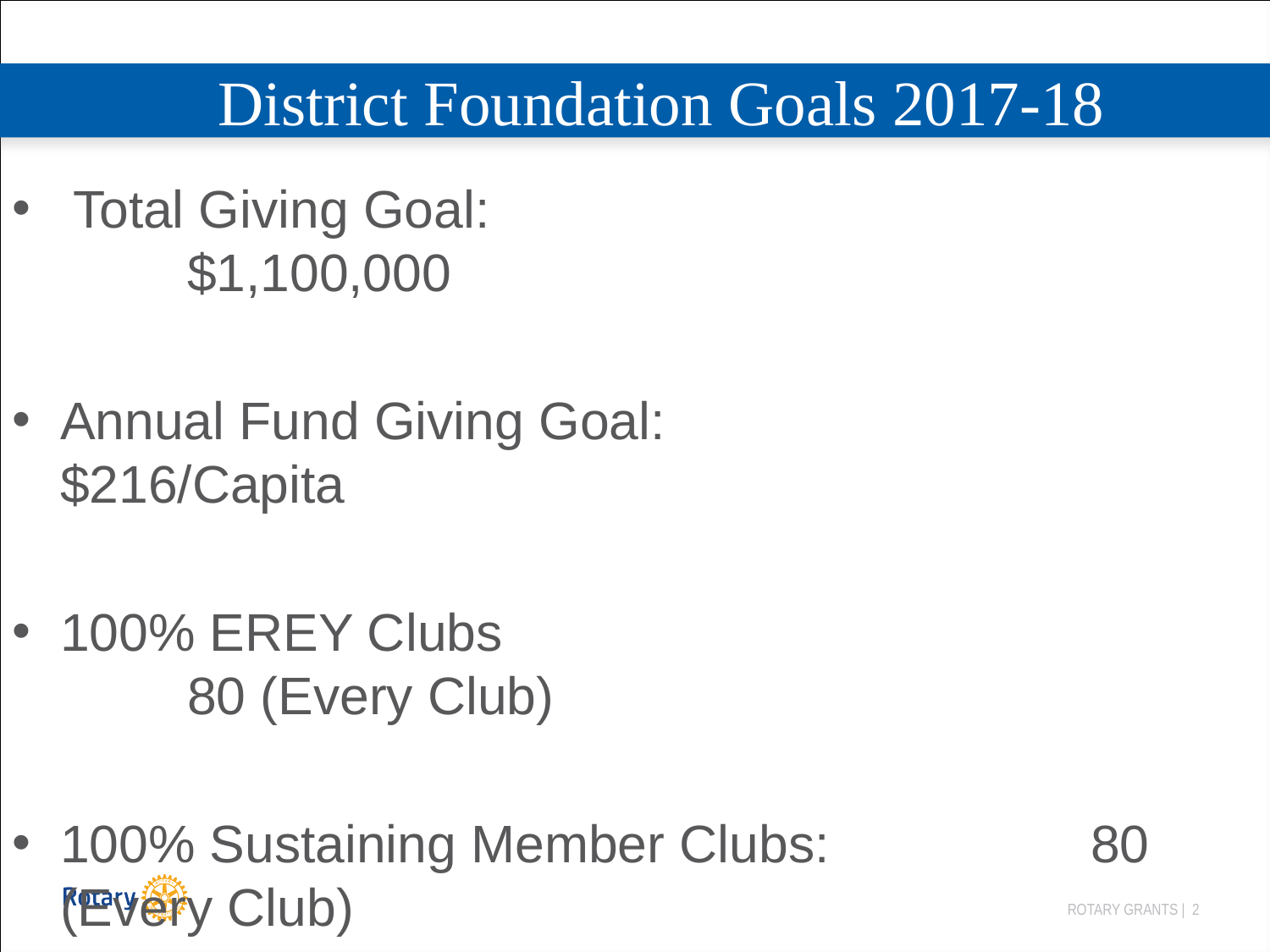

# District Foundation Goals 2017-18
 Total Giving Goal:							$1,100,000

Annual Fund Giving Goal:				$216/Capita

100% EREY Clubs							80 (Every Club)

100% Sustaining Member Clubs:		 80 (Every Club)

End Polio Now Goal (Club Contributions)	$120,000